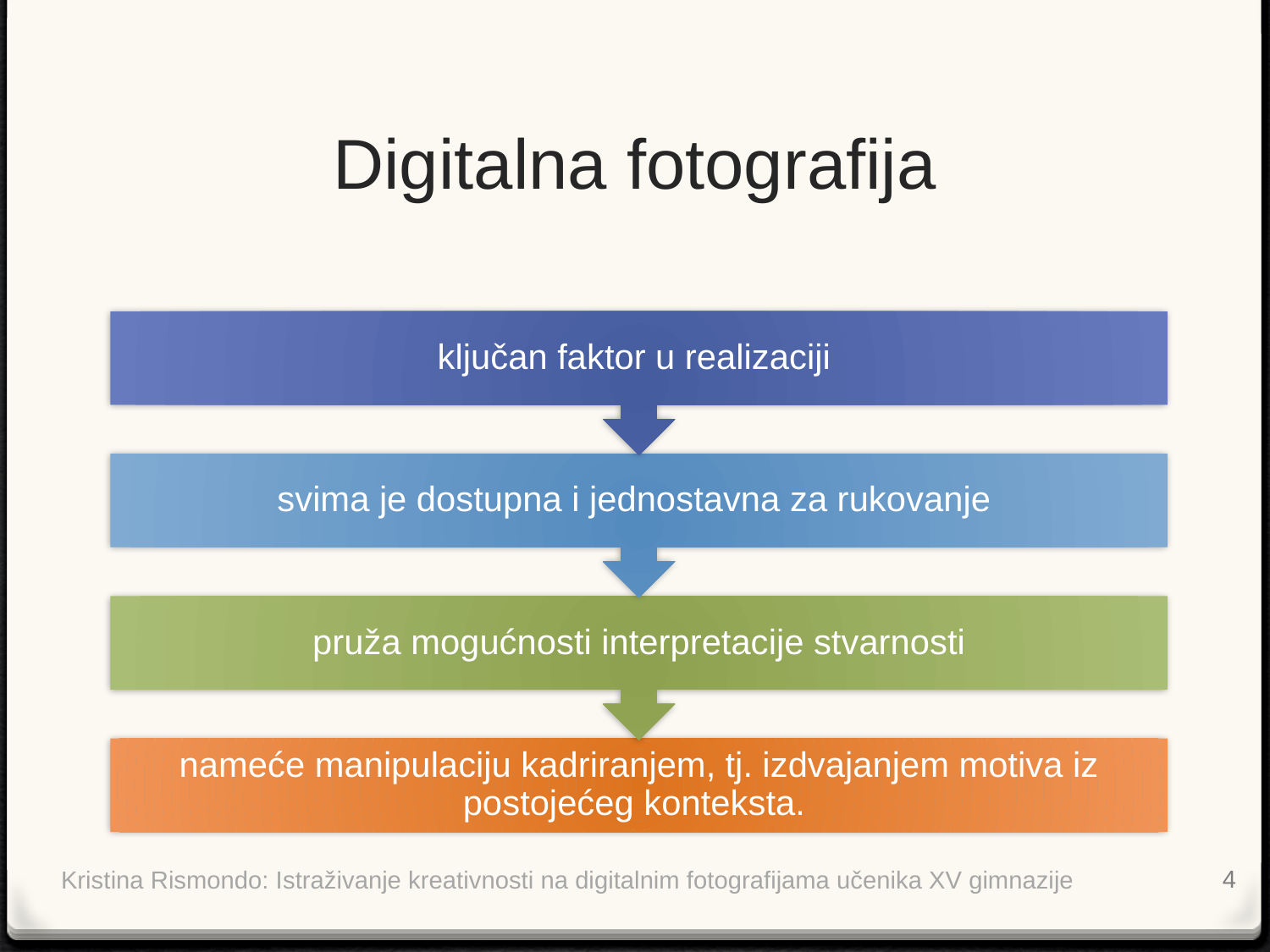

# Digitalna fotografija
nameće manipulaciju kadriranjem, tj. izdvajanjem motiva iz postojećeg konteksta.
pruža mogućnosti interpretacije stvarnosti
svima je dostupna i jednostavna za rukovanje
ključan faktor u realizaciji
4
Kristina Rismondo: Istraživanje kreativnosti na digitalnim fotografijama učenika XV gimnazije